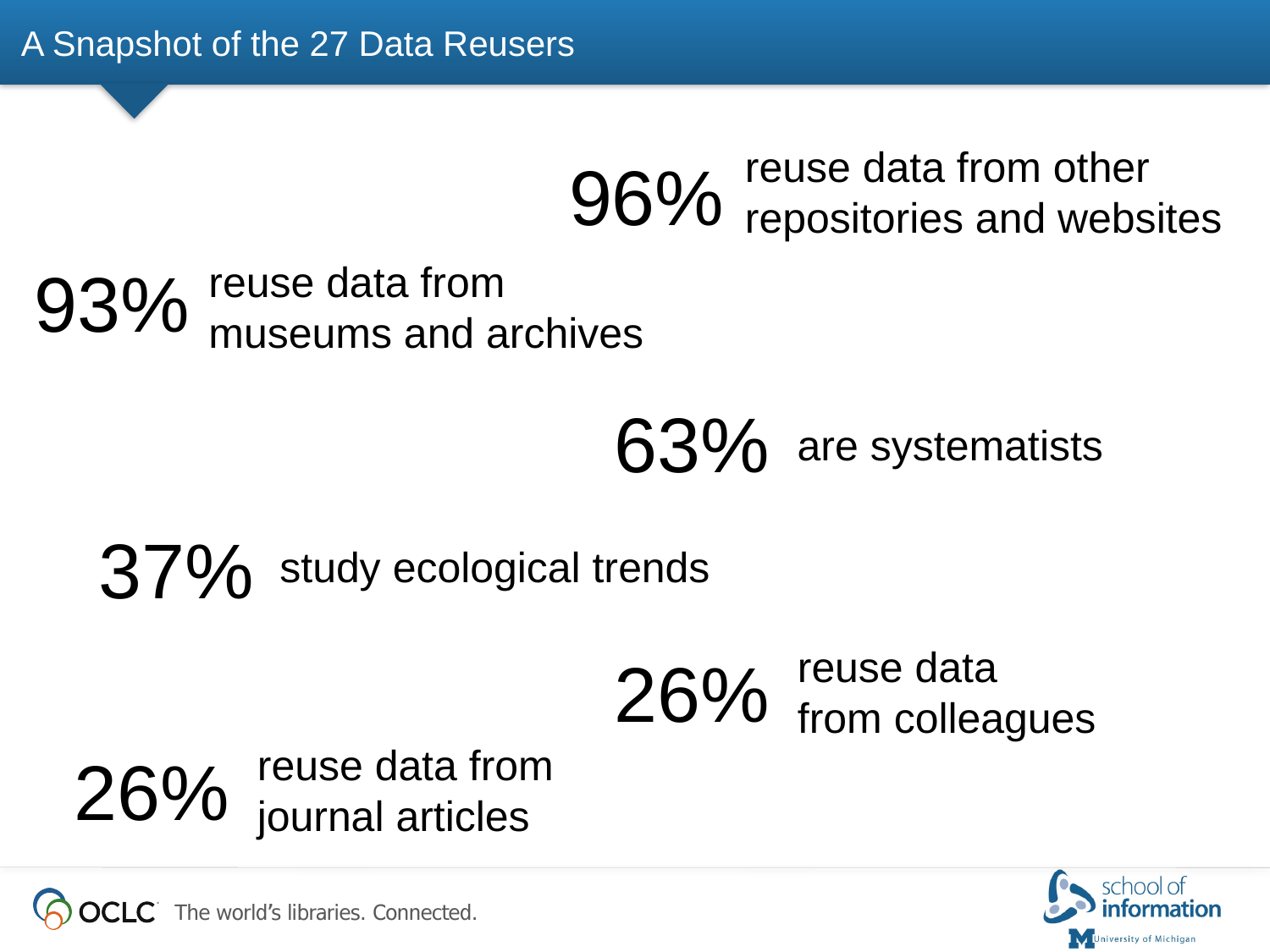

# A Snapshot of the 27 Data Reusers
reuse data from other
repositories and websites
96%
93%
reuse data from
museums and archives
63%
are systematists
37%
study ecological trends
reuse data
from colleagues
26%
reuse data from
journal articles
26%